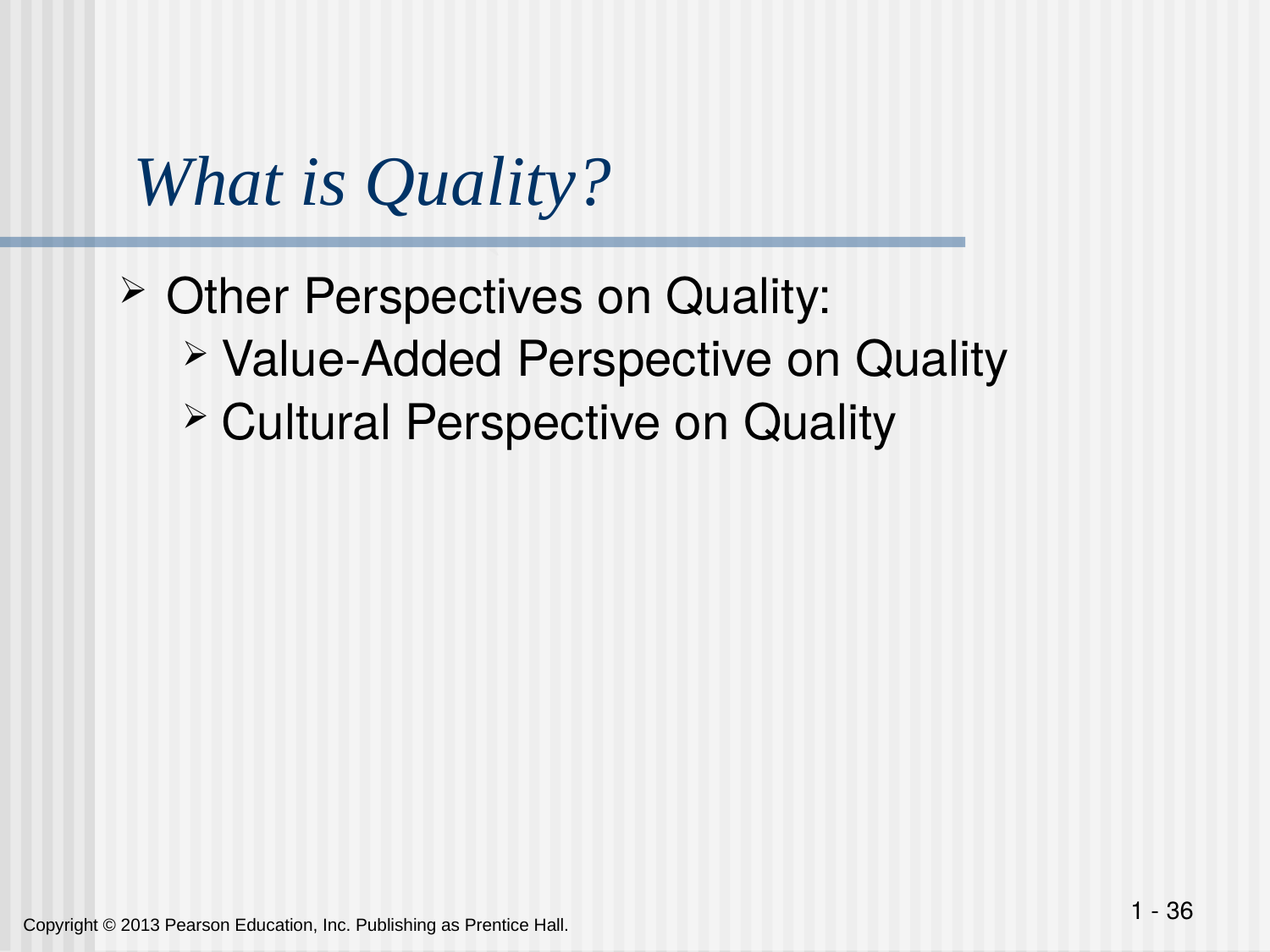

# What is Quality?
`

Other Perspectives on Quality:
Value-Added Perspective on Quality
Cultural Perspective on Quality

  1 - 36